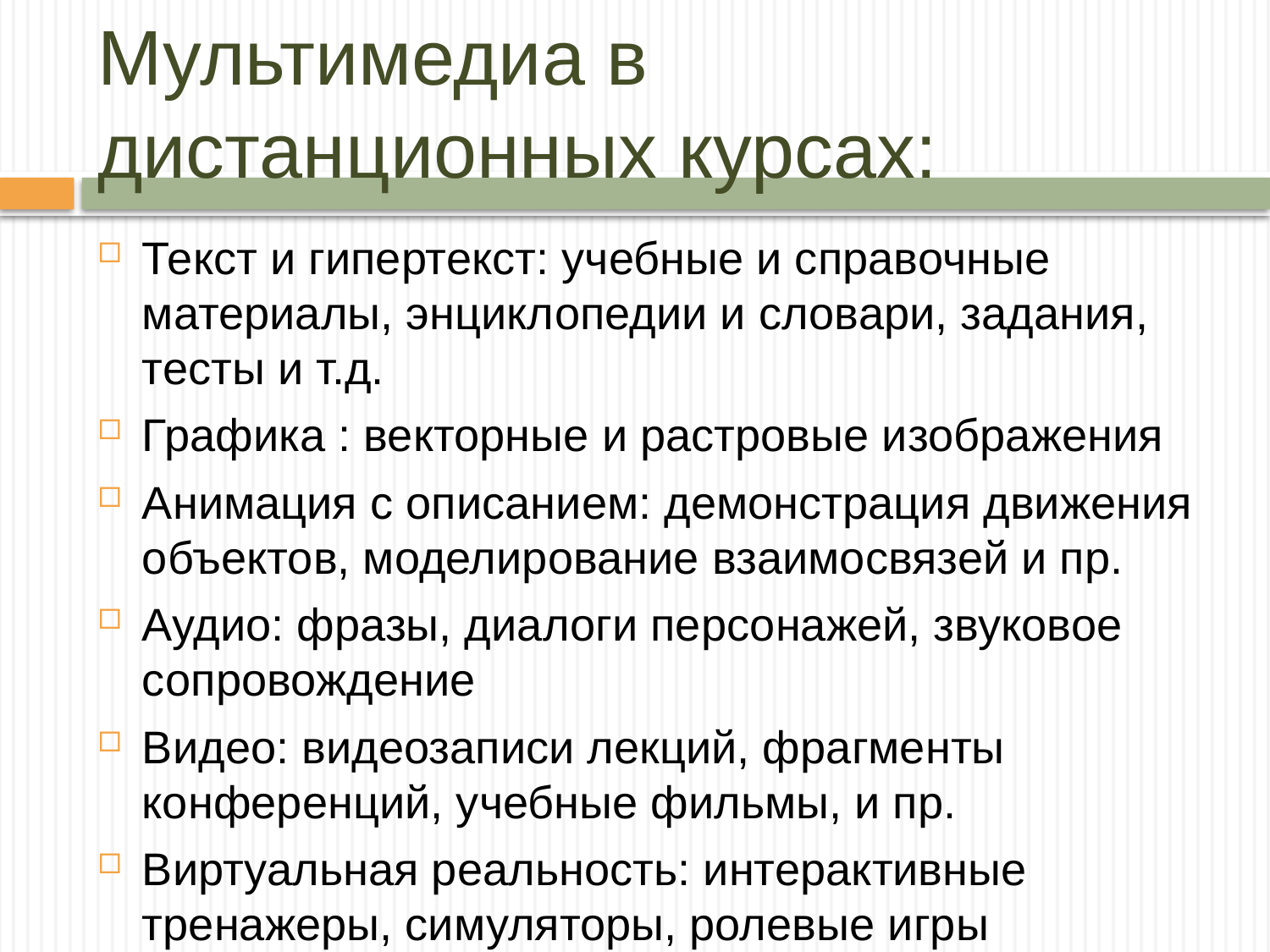

# Мультимедиа в дистанционных курсах:
Текст и гипертекст: учебные и справочные материалы, энциклопедии и словари, задания, тесты и т.д.
Графика : векторные и растровые изображения
Анимация с описанием: демонстрация движения объектов, моделирование взаимосвязей и пр.
Аудио: фразы, диалоги персонажей, звуковое сопровождение
Видео: видеозаписи лекций, фрагменты конференций, учебные фильмы, и пр.
Виртуальная реальность: интерактивные тренажеры, симуляторы, ролевые игры